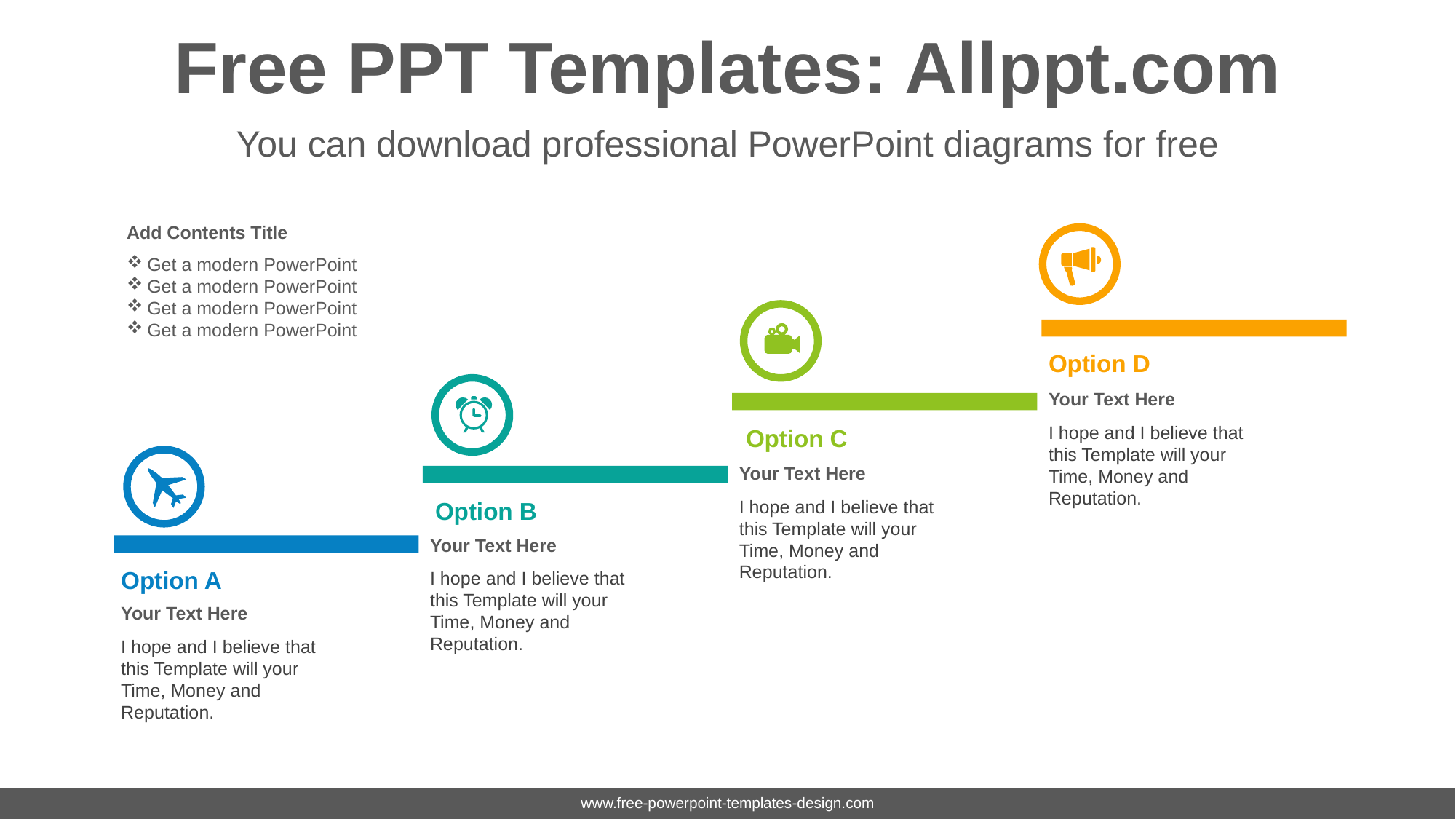

# Free PPT Templates: Allppt.com
You can download professional PowerPoint diagrams for free
Add Contents Title
Get a modern PowerPoint
Get a modern PowerPoint
Get a modern PowerPoint
Get a modern PowerPoint

Option D

Your Text Here
I hope and I believe that this Template will your Time, Money and Reputation.

Option C

Your Text Here
I hope and I believe that this Template will your Time, Money and Reputation.

Option B
Your Text Here
I hope and I believe that this Template will your Time, Money and Reputation.

Option A
Your Text Here
I hope and I believe that this Template will your Time, Money and Reputation.
www.free-powerpoint-templates-design.com